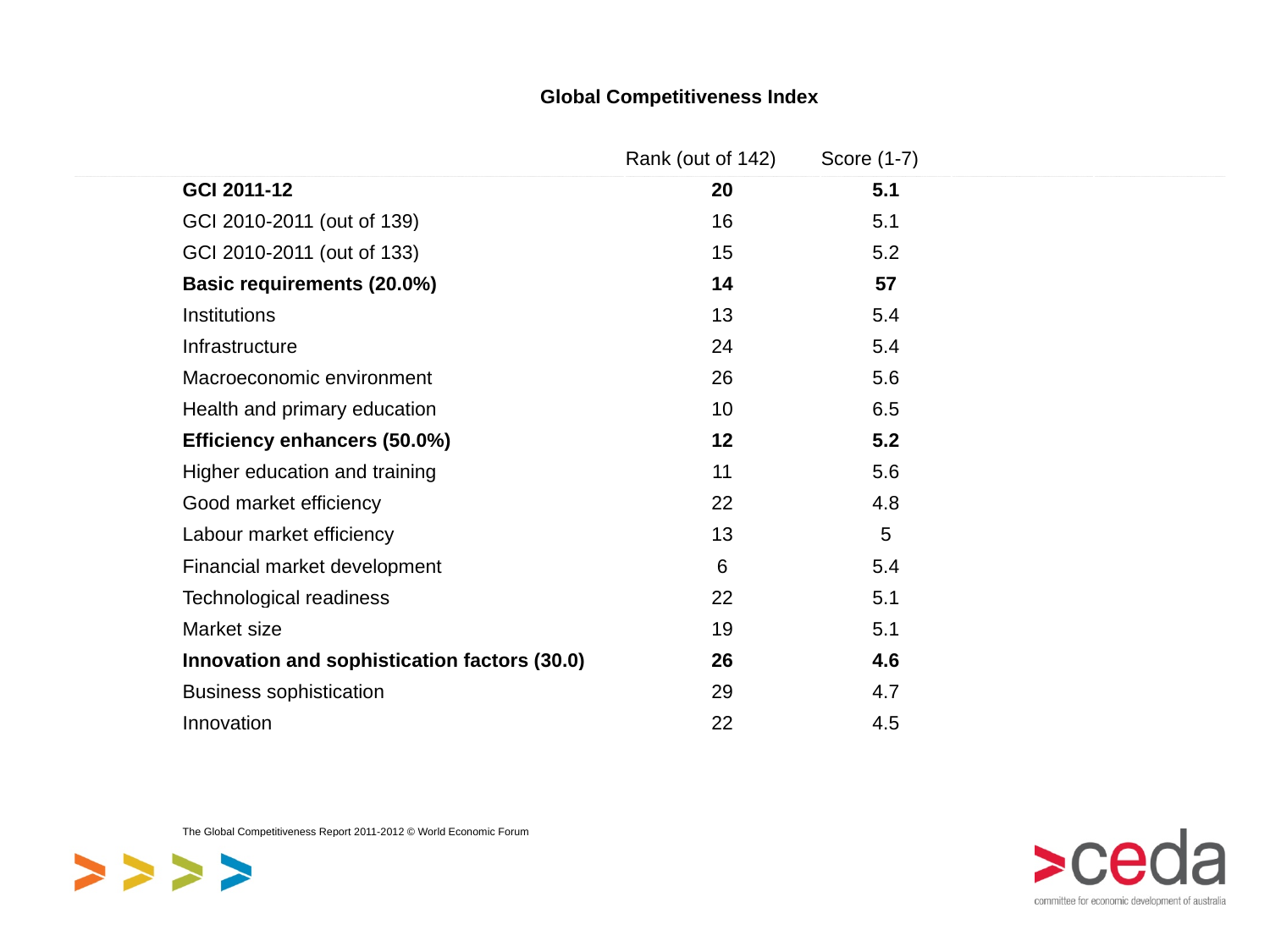

| Global Competitiveness Index |  |  |  |  |  |
| --- | --- | --- | --- | --- | --- |
|  |  |  | Rank (out of 142) | Score (1-7) |  |
| GCI 2011-12 |  |  | 20 | 5.1 |  |
| GCI 2010-2011 (out of 139) |  |  | 16 | 5.1 |  |
| GCI 2010-2011 (out of 133) |  |  | 15 | 5.2 |  |
| Basic requirements (20.0%) |  |  | 14 | 57 |  |
| Institutions |  |  | 13 | 5.4 |  |
| Infrastructure |  |  | 24 | 5.4 |  |
| Macroeconomic environment |  |  | 26 | 5.6 |  |
| Health and primary education |  |  | 10 | 6.5 |  |
| Efficiency enhancers (50.0%) |  |  | 12 | 5.2 |  |
| Higher education and training |  |  | 11 | 5.6 |  |
| Good market efficiency |  |  | 22 | 4.8 |  |
| Labour market efficiency |  |  | 13 | 5 |  |
| Financial market development |  |  | 6 | 5.4 |  |
| Technological readiness |  |  | 22 | 5.1 |  |
| Market size |  |  | 19 | 5.1 |  |
| Innovation and sophistication factors (30.0) |  |  | 26 | 4.6 |  |
| Business sophistication |  |  | 29 | 4.7 |  |
| Innovation |  |  | 22 | 4.5 |  |
|  |  |  |  |  |  |
|  |  |  |  |  |  |
| The Global Competitiveness Report 2011-2012 © World Economic Forum |  |  |  |  |  |